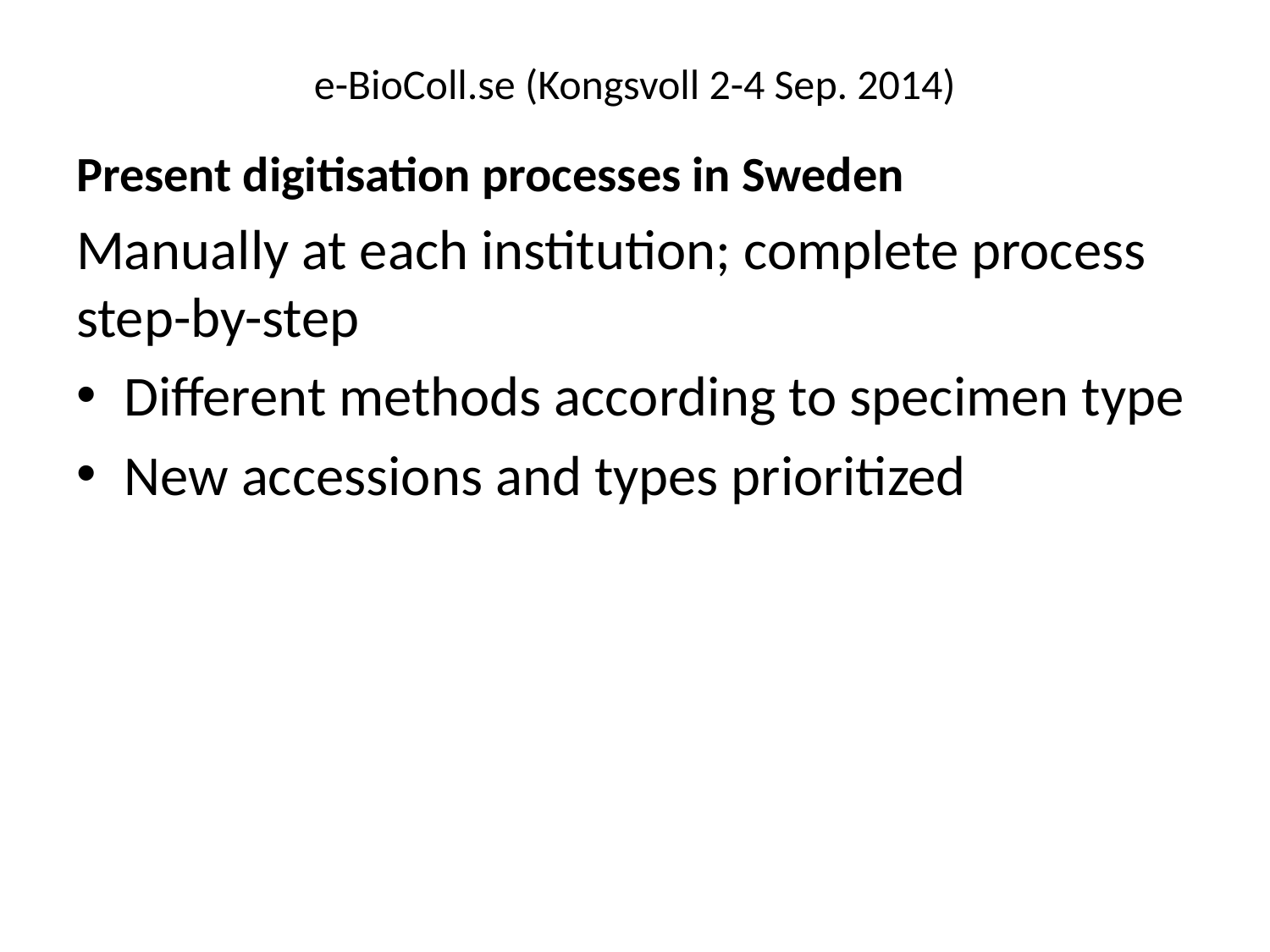

# e-BioColl.se (Kongsvoll 2-4 Sep. 2014)
Present digitisation processes in Sweden
Manually at each institution; complete process step-by-step
Different methods according to specimen type
New accessions and types prioritized